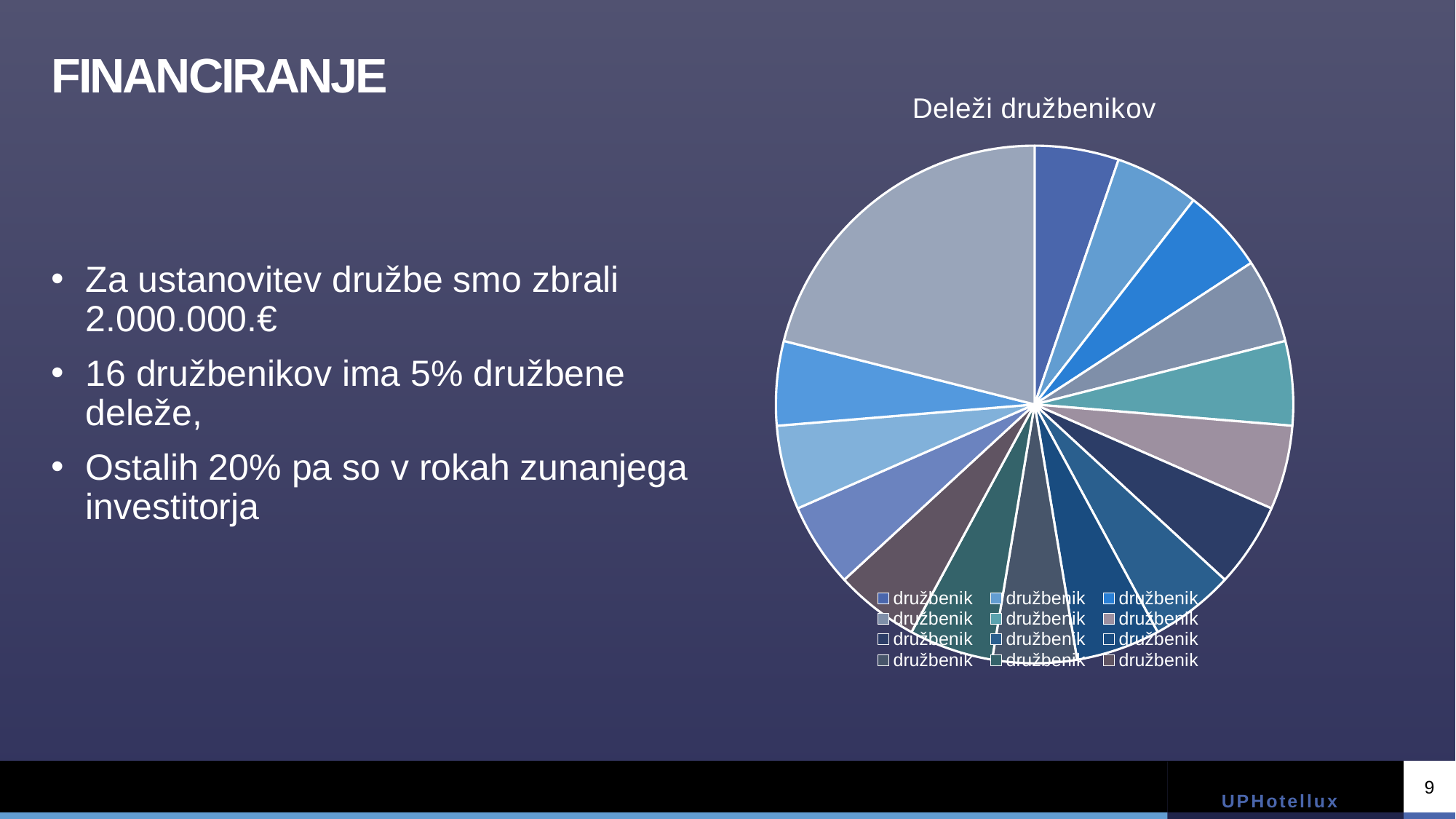

# FINANCIRANJE

### Chart: Deleži družbenikov

| Category | Prodaja |
|---|---|
| družbenik | 5.0 |
| družbenik | 5.0 |
| družbenik | 5.0 |
| družbenik | 5.0 |
| družbenik | 5.0 |
| družbenik | 5.0 |
| družbenik | 5.0 |
| družbenik | 5.0 |
| družbenik | 5.0 |
| družbenik | 5.0 |
| družbenik | 5.0 |
| družbenik | 5.0 |
| družbenik | 5.0 |
| družbenik | 5.0 |
| družbenik | 5.0 |
| šcv | 20.0 |
Za ustanovitev družbe smo zbrali 2.000.000.€
16 družbenikov ima 5% družbene deleže,
Ostalih 20% pa so v rokah zunanjega investitorja

9